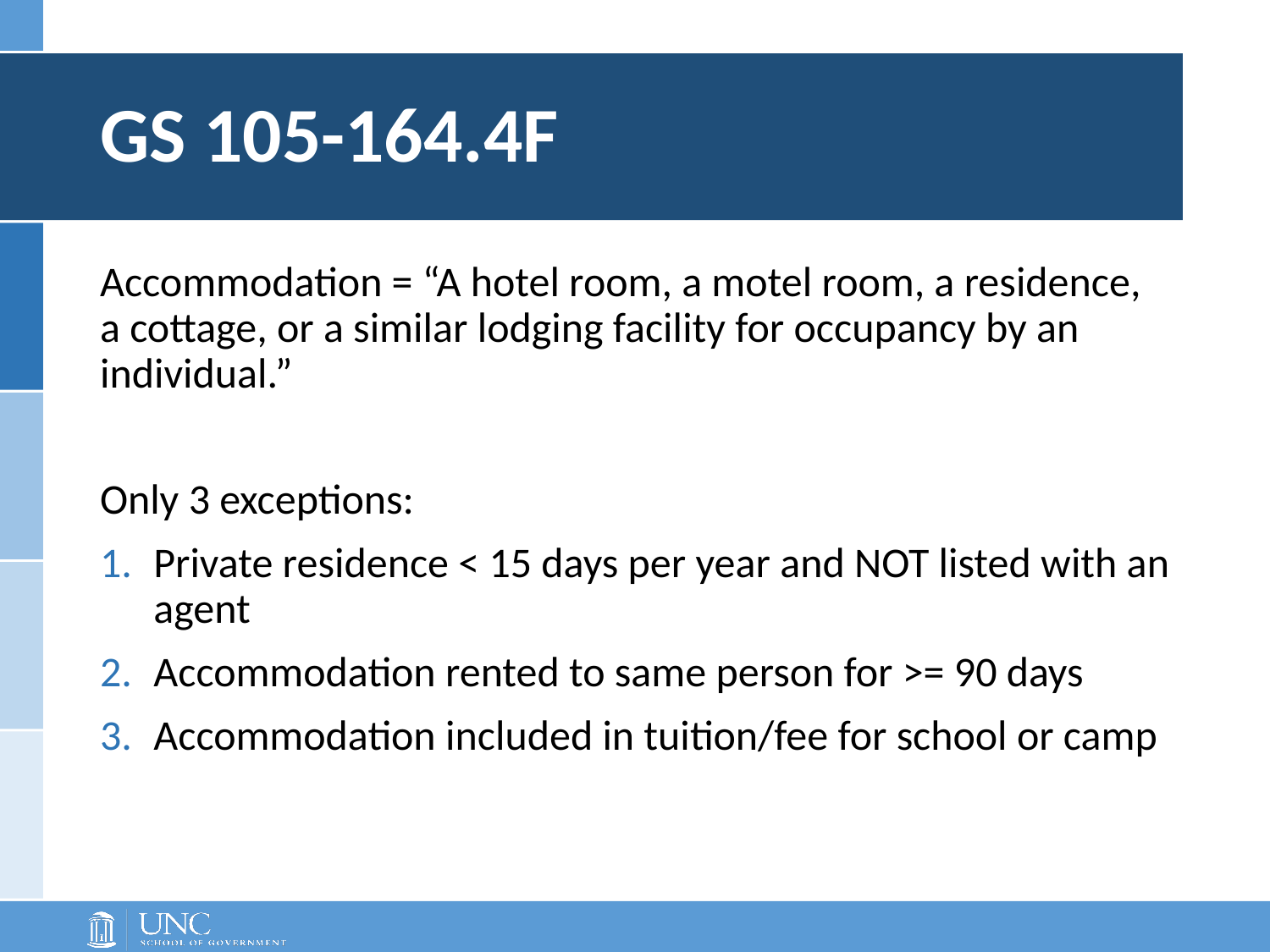

# GS 105-164.4F
Accommodation = “A hotel room, a motel room, a residence, a cottage, or a similar lodging facility for occupancy by an individual.”

Only 3 exceptions:
Private residence < 15 days per year and NOT listed with an agent
Accommodation rented to same person for >= 90 days
Accommodation included in tuition/fee for school or camp